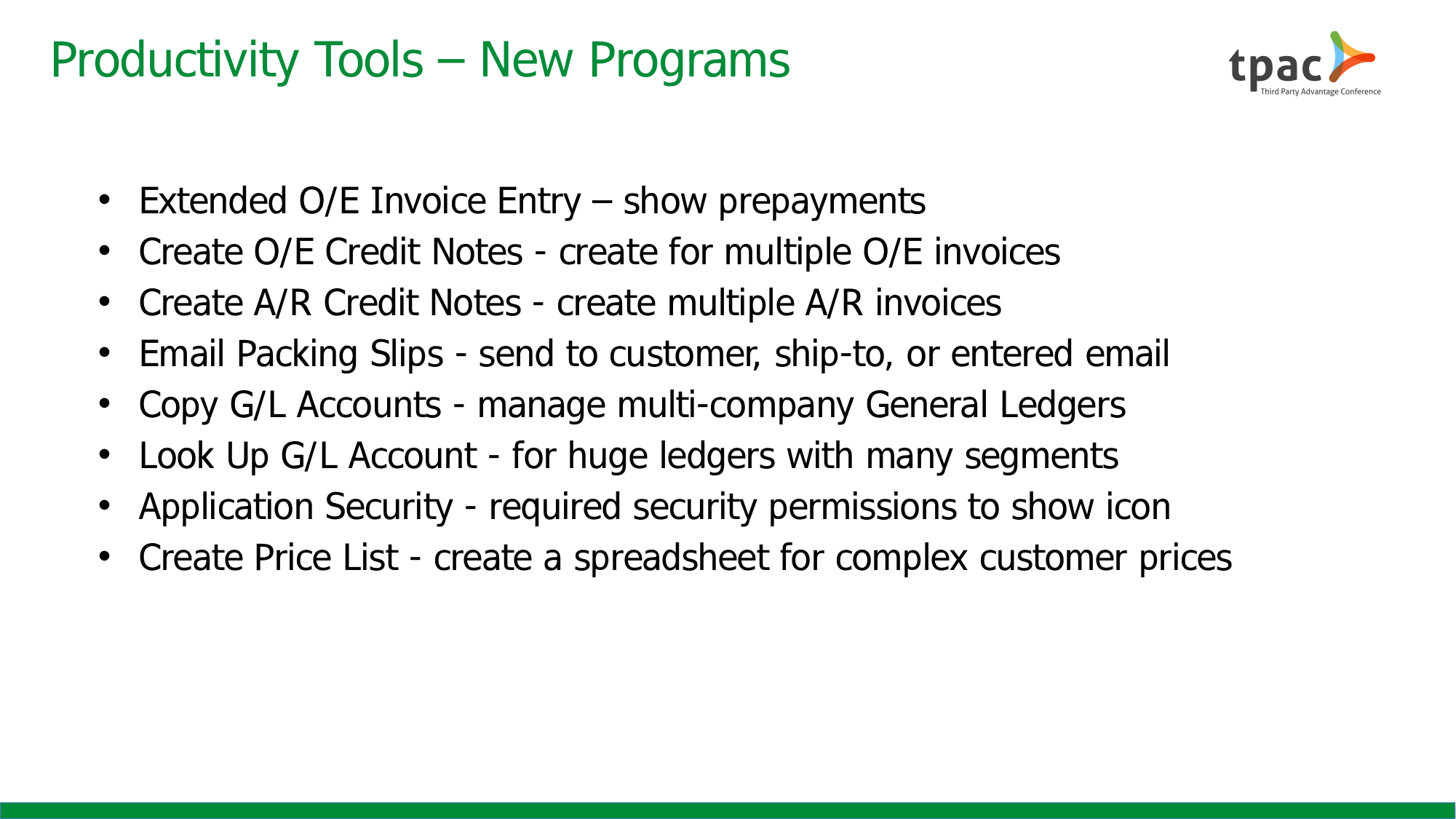

# Productivity Tools – New Programs
Extended O/E Invoice Entry – show prepayments
Create O/E Credit Notes - create for multiple O/E invoices
Create A/R Credit Notes - create multiple A/R invoices
Email Packing Slips - send to customer, ship-to, or entered email
Copy G/L Accounts - manage multi-company General Ledgers
Look Up G/L Account - for huge ledgers with many segments
Application Security - required security permissions to show icon
Create Price List - create a spreadsheet for complex customer prices